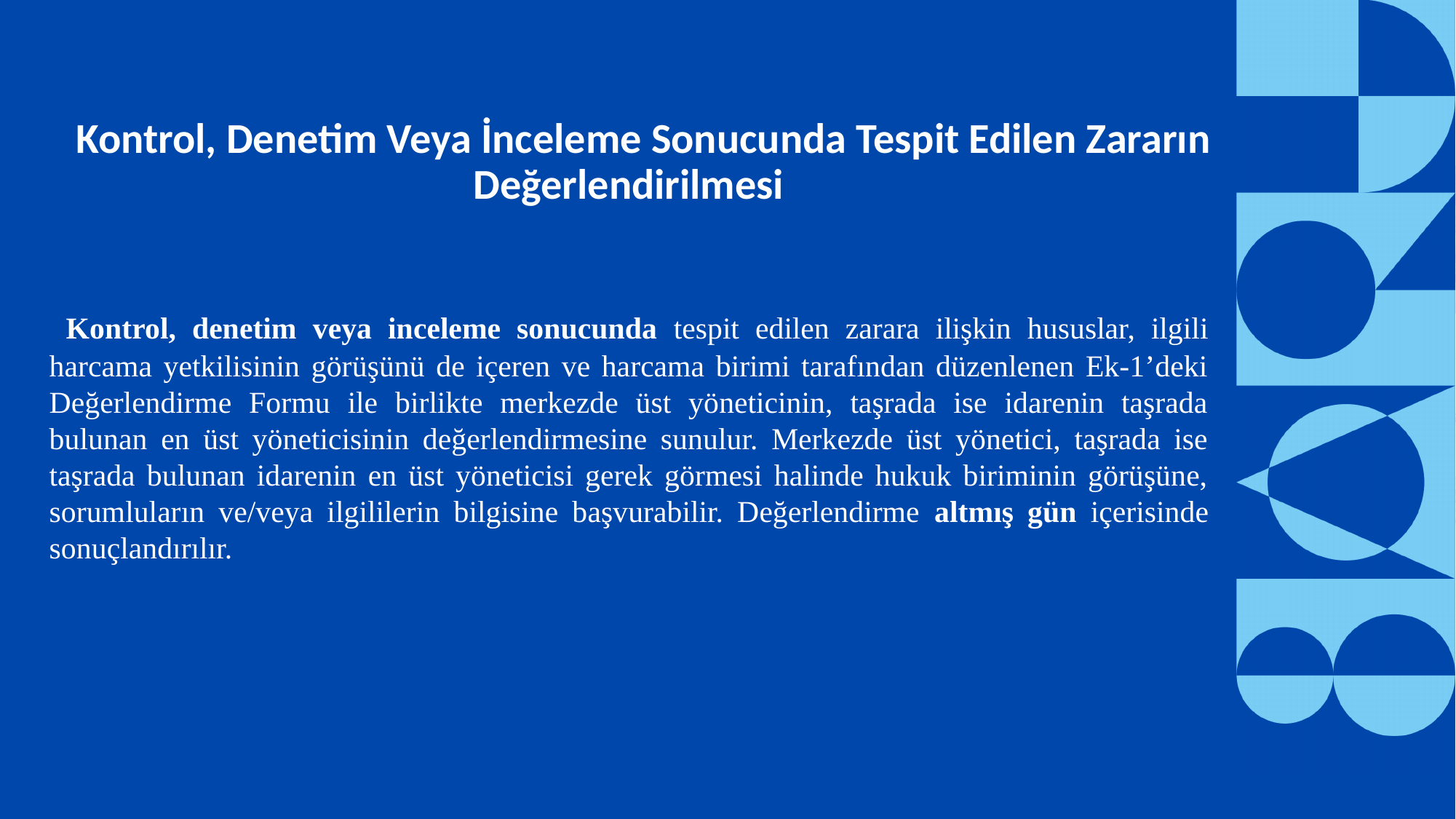

Kontrol, Denetim Veya İnceleme Sonucunda Tespit Edilen Zararın Değerlendirilmesi

 Kontrol, denetim veya inceleme sonucunda tespit edilen zarara ilişkin hususlar, ilgili harcama yetkilisinin görüşünü de içeren ve harcama birimi tarafından düzenlenen Ek-1’deki Değerlendirme Formu ile birlikte merkezde üst yöneticinin, taşrada ise idarenin taşrada bulunan en üst yöneticisinin değerlendirmesine sunulur. Merkezde üst yönetici, taşrada ise taşrada bulunan idarenin en üst yöneticisi gerek görmesi halinde hukuk biriminin görüşüne, sorumluların ve/veya ilgililerin bilgisine başvurabilir. Değerlendirme altmış gün içerisinde sonuçlandırılır.